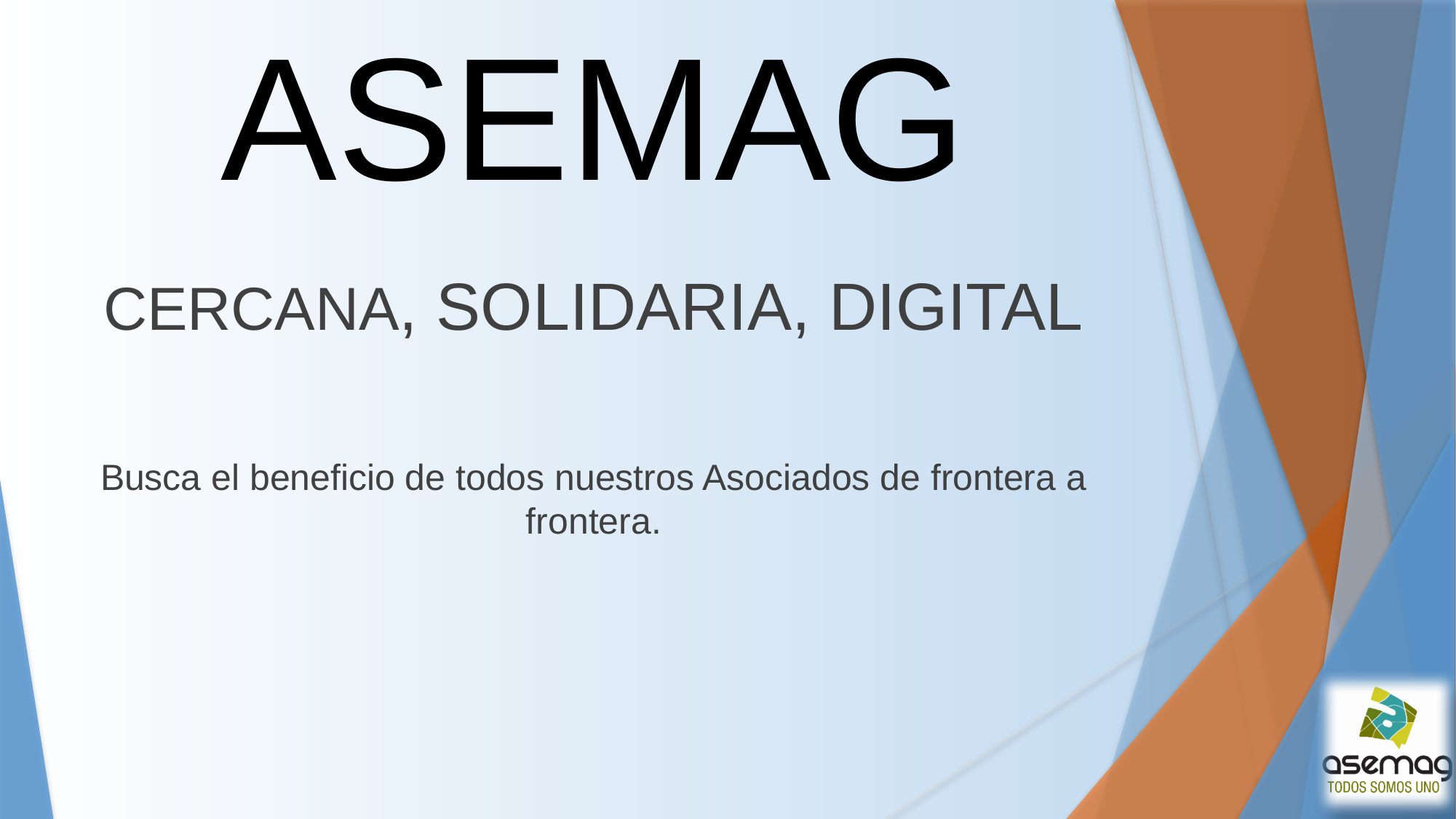

# ASEMAG
CERCANA, SOLIDARIA, DIGITAL

Busca el beneficio de todos nuestros Asociados de frontera a frontera.